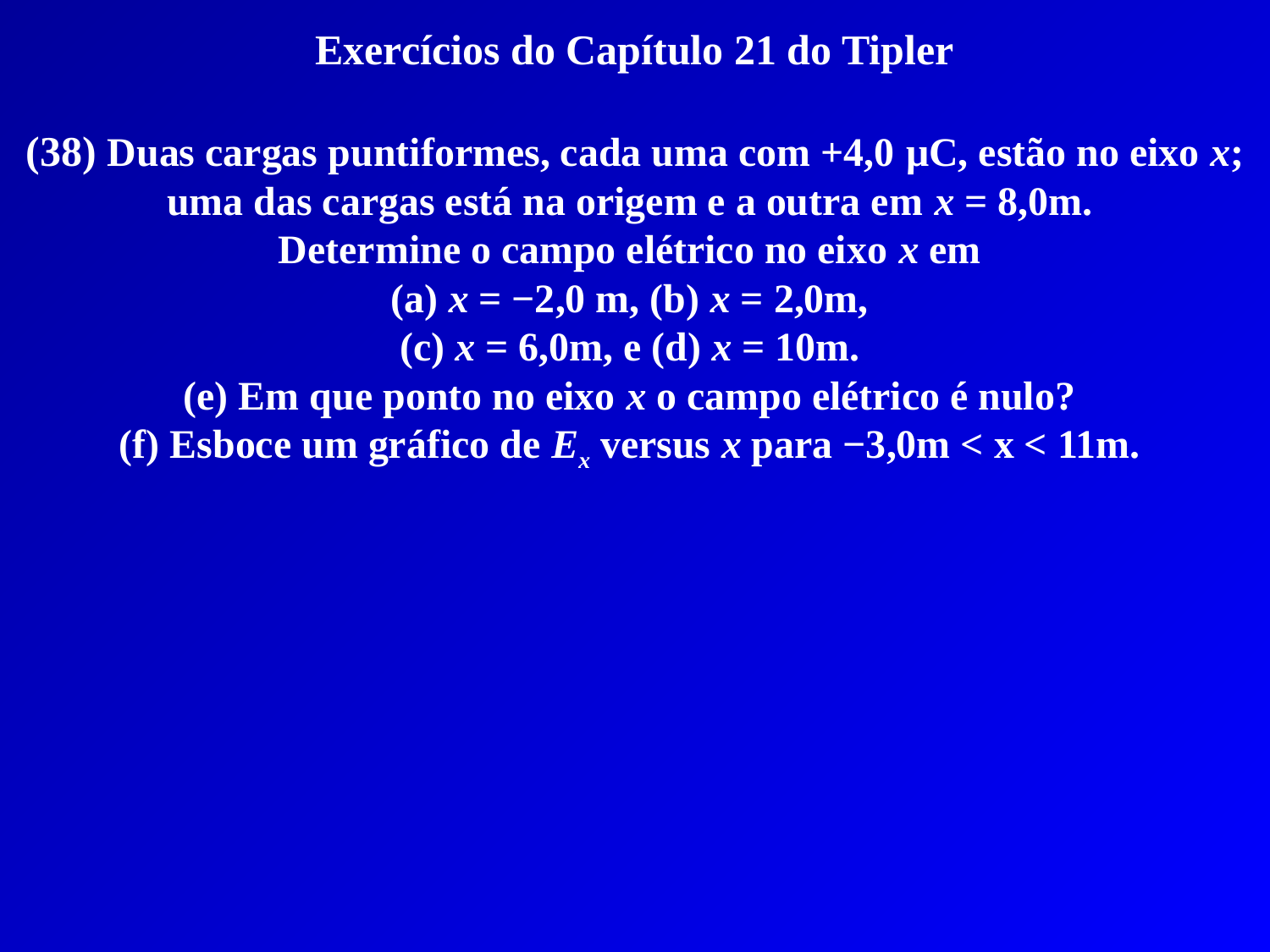

Exercícios do Capítulo 21 do Tipler

(38) Duas cargas puntiformes, cada uma com +4,0 μC, estão no eixo x; uma das cargas está na origem e a outra em x = 8,0m.
Determine o campo elétrico no eixo x em
(a) x = −2,0 m, (b) x = 2,0m,
(c) x = 6,0m, e (d) x = 10m.
(e) Em que ponto no eixo x o campo elétrico é nulo?
(f) Esboce um gráfico de Ex versus x para −3,0m < x < 11m.